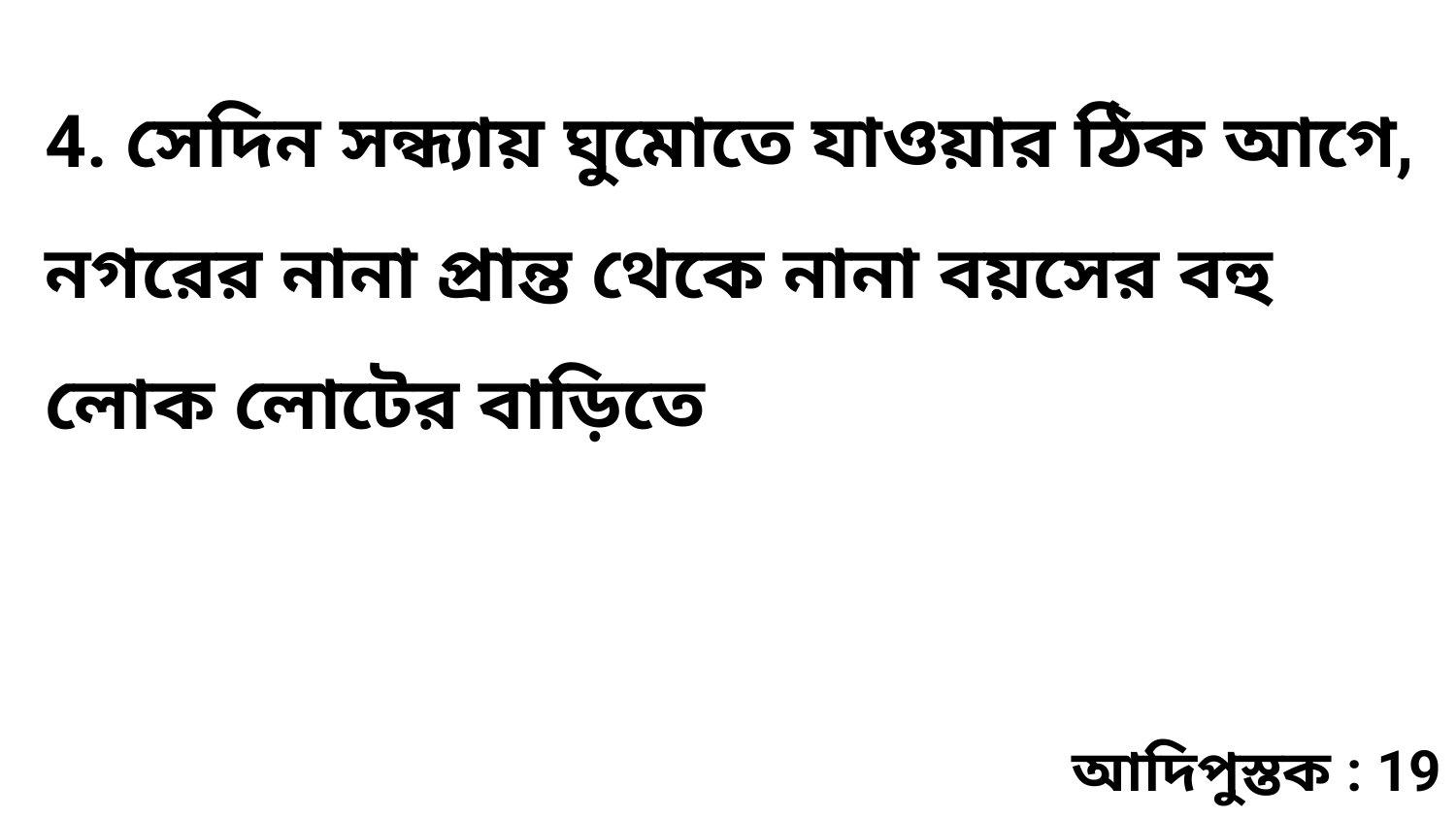

4. সেদিন সন্ধ্যায় ঘুমোতে যাওয়ার ঠিক আগে, নগরের নানা প্রান্ত থেকে নানা বয়সের বহু লোক লোটের বাড়িতে
আদিপুস্তক : 19